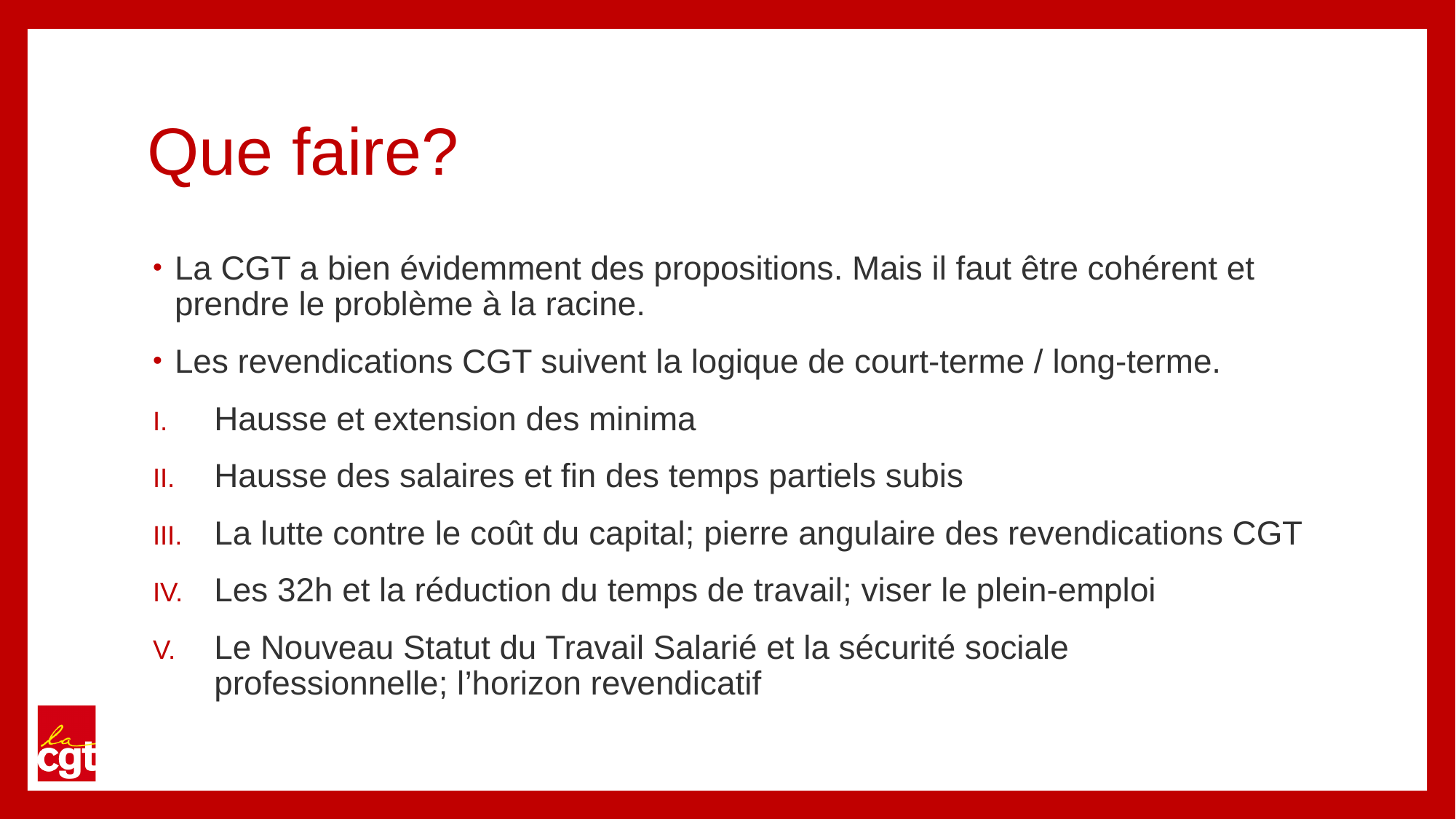

# Que faire?
La CGT a bien évidemment des propositions. Mais il faut être cohérent et prendre le problème à la racine.
Les revendications CGT suivent la logique de court-terme / long-terme.
Hausse et extension des minima
Hausse des salaires et fin des temps partiels subis
La lutte contre le coût du capital; pierre angulaire des revendications CGT
Les 32h et la réduction du temps de travail; viser le plein-emploi
Le Nouveau Statut du Travail Salarié et la sécurité sociale professionnelle; l’horizon revendicatif